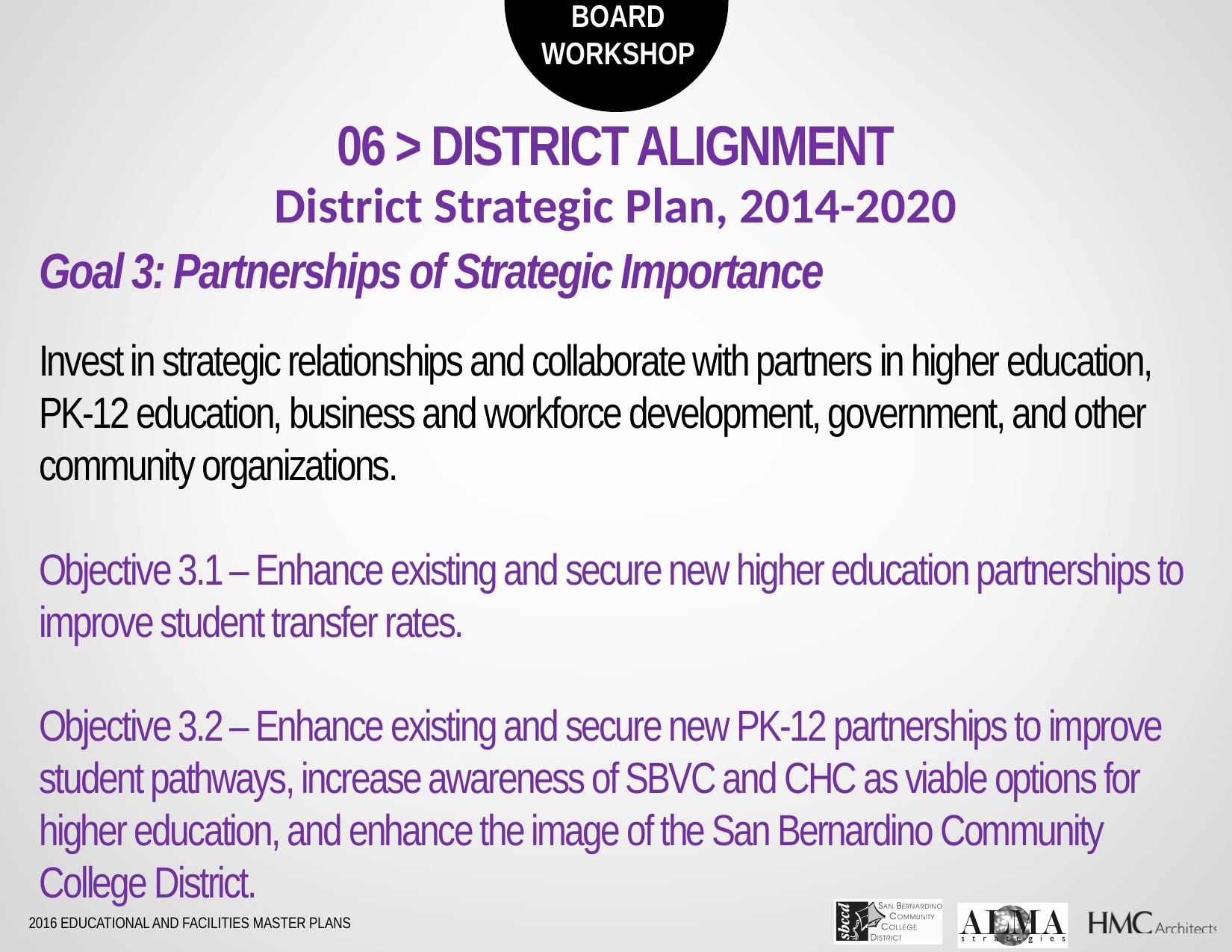

06 > DISTRICT ALIGNMENT
District Strategic Plan, 2014-2020
Goal 3: Partnerships of Strategic Importance

Invest in strategic relationships and collaborate with partners in higher education, PK-12 education, business and workforce development, government, and other community organizations.

Objective 3.1 – Enhance existing and secure new higher education partnerships to improve student transfer rates.

Objective 3.2 – Enhance existing and secure new PK-12 partnerships to improve student pathways, increase awareness of SBVC and CHC as viable options for higher education, and enhance the image of the San Bernardino Community College District.